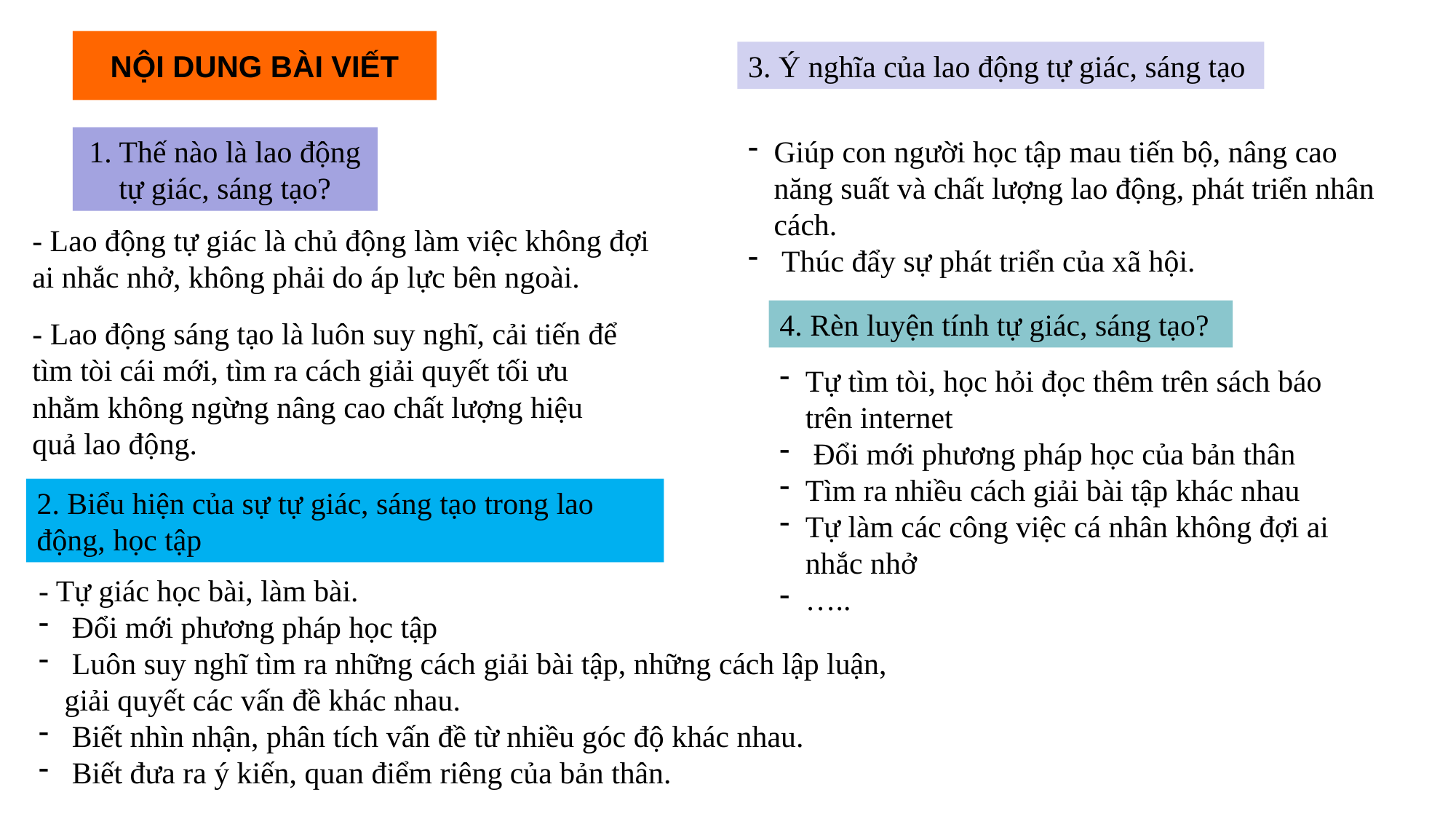

# NỘI DUNG BÀI VIẾT
3. Ý nghĩa của lao động tự giác, sáng tạo
Giúp con người học tập mau tiến bộ, nâng cao năng suất và chất lượng lao động, phát triển nhân cách.
 Thúc đẩy sự phát triển của xã hội.
1. Thế nào là lao động tự giác, sáng tạo?
- Lao động tự giác là chủ động làm việc không đợi ai nhắc nhở, không phải do áp lực bên ngoài.
4. Rèn luyện tính tự giác, sáng tạo?
- Lao động sáng tạo là luôn suy nghĩ, cải tiến để tìm tòi cái mới, tìm ra cách giải quyết tối ưu nhằm không ngừng nâng cao chất lượng hiệu quả lao động.
Tự tìm tòi, học hỏi đọc thêm trên sách báo trên internet
 Đổi mới phương pháp học của bản thân
Tìm ra nhiều cách giải bài tập khác nhau
Tự làm các công việc cá nhân không đợi ai nhắc nhở
…..
2. Biểu hiện của sự tự giác, sáng tạo trong lao động, học tập
- Tự giác học bài, làm bài.
 Đổi mới phương pháp học tập
 Luôn suy nghĩ tìm ra những cách giải bài tập, những cách lập luận, giải quyết các vấn đề khác nhau.
 Biết nhìn nhận, phân tích vấn đề từ nhiều góc độ khác nhau.
 Biết đưa ra ý kiến, quan điểm riêng của bản thân.